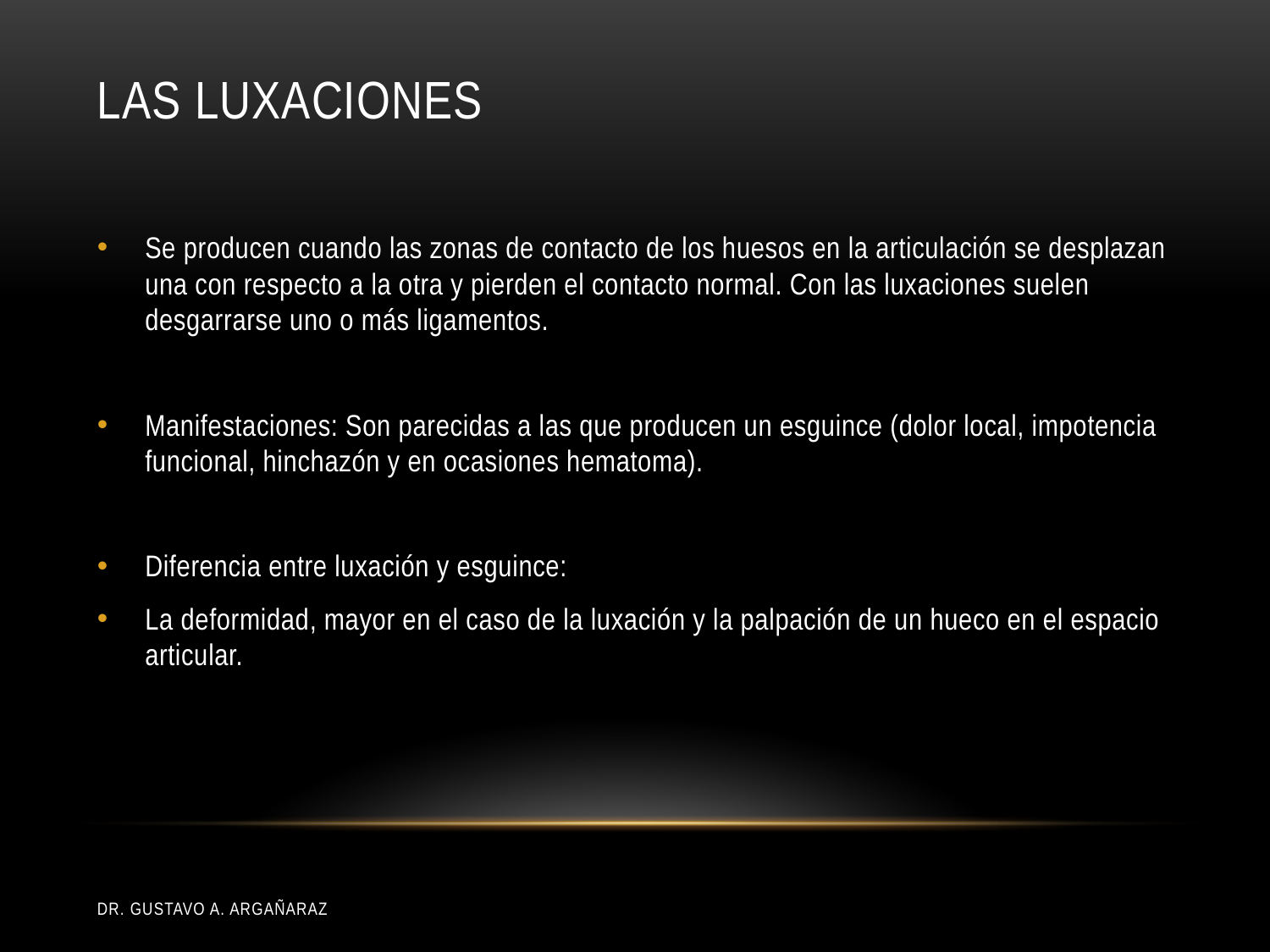

# LAS LUXACIONES
Se producen cuando las zonas de contacto de los huesos en la articulación se desplazan una con respecto a la otra y pierden el contacto normal. Con las luxaciones suelen desgarrarse uno o más ligamentos.

Manifestaciones: Son parecidas a las que producen un esguince (dolor local, impotencia funcional, hinchazón y en ocasiones hematoma).

Diferencia entre luxación y esguince:
La deformidad, mayor en el caso de la luxación y la palpación de un hueco en el espacio articular.
Dr. Gustavo A. Argañaraz